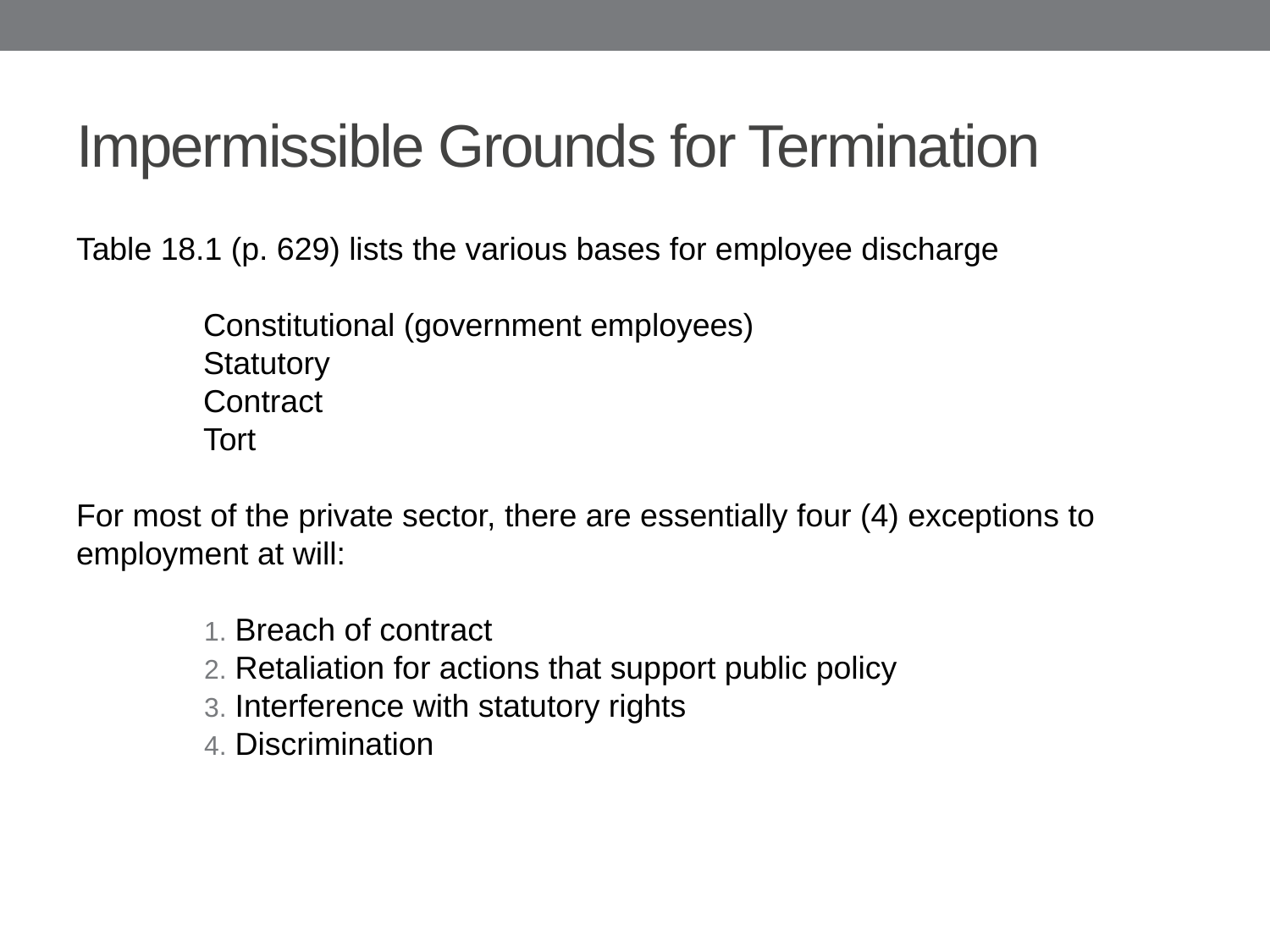

# Impermissible Grounds for Termination
Table 18.1 (p. 629) lists the various bases for employee discharge

	Constitutional (government employees)
	Statutory
	Contract
	Tort

For most of the private sector, there are essentially four (4) exceptions to employment at will:

Breach of contract
Retaliation for actions that support public policy
Interference with statutory rights
Discrimination